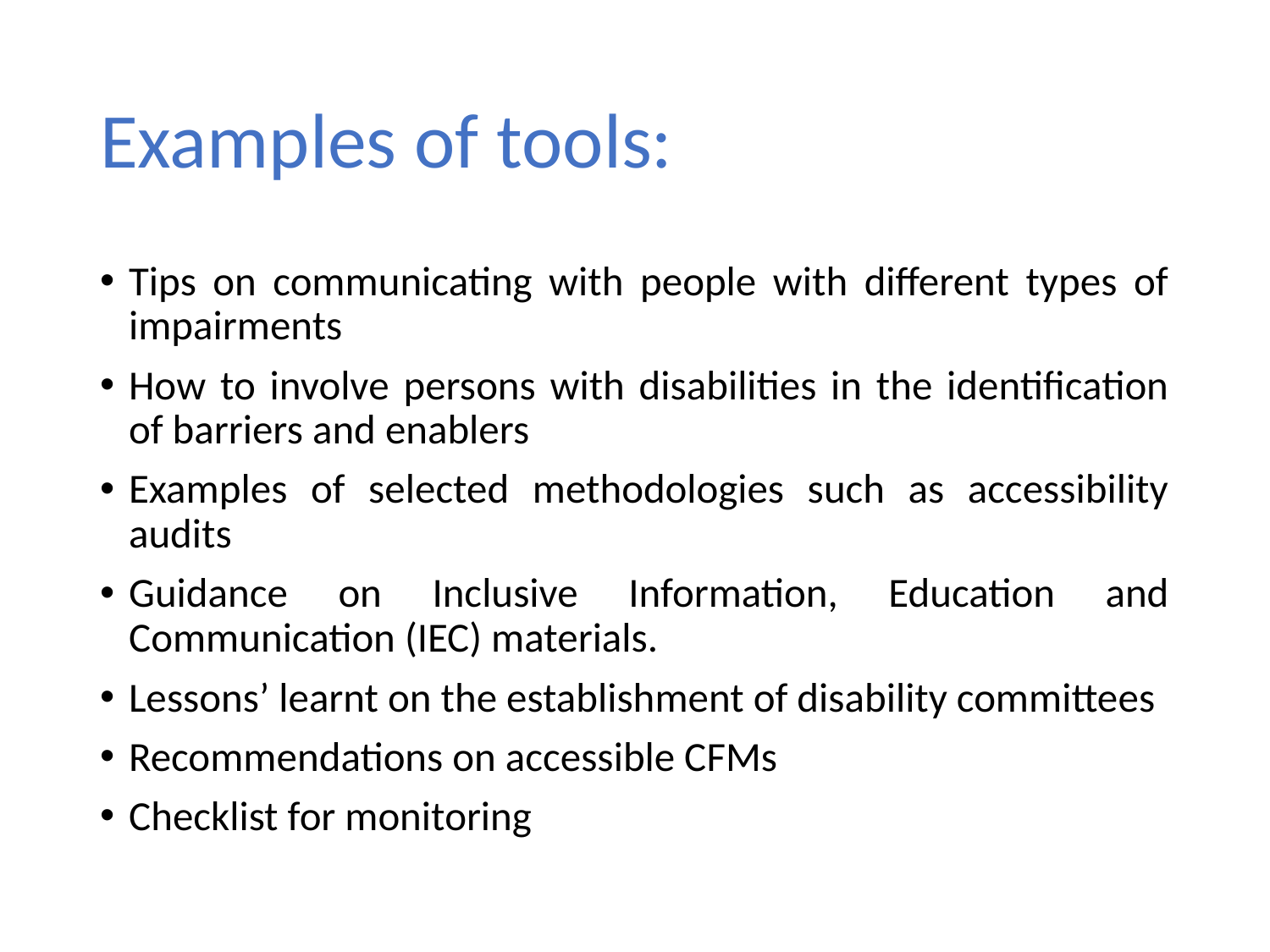

# Examples of tools:
Tips on communicating with people with different types of impairments
How to involve persons with disabilities in the identification of barriers and enablers
Examples of selected methodologies such as accessibility audits
Guidance on Inclusive Information, Education and Communication (IEC) materials.
Lessons’ learnt on the establishment of disability committees
Recommendations on accessible CFMs
Checklist for monitoring